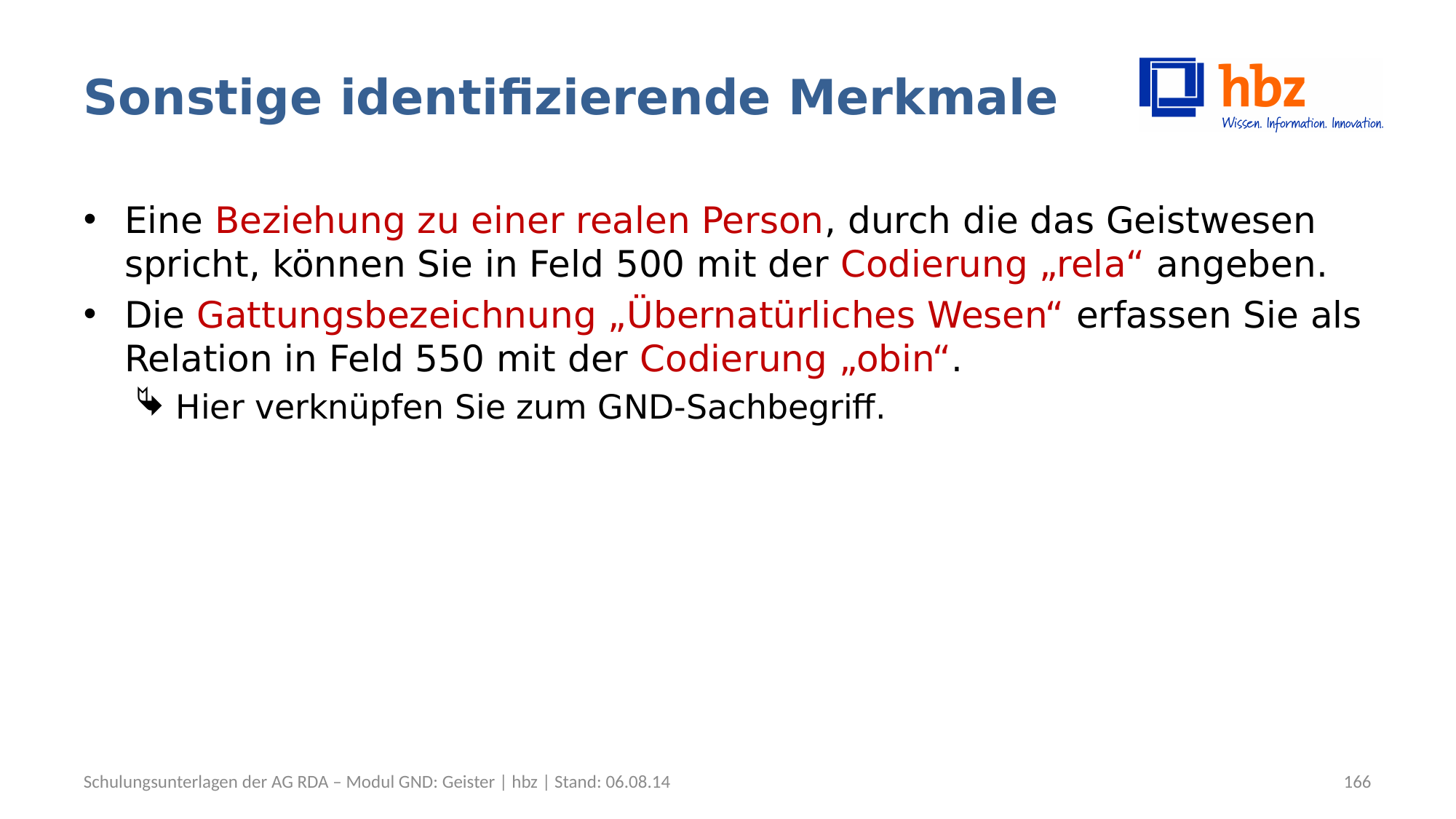

# Sonstige identifizierende Merkmale
Eine Beziehung zu einer realen Person, durch die das Geistwesen spricht, können Sie in Feld 500 mit der Codierung „rela“ angeben.
Die Gattungsbezeichnung „Übernatürliches Wesen“ erfassen Sie als Relation in Feld 550 mit der Codierung „obin“.
Hier verknüpfen Sie zum GND-Sachbegriff.
Schulungsunterlagen der AG RDA – Modul GND: Geister | hbz | Stand: 06.08.14
166